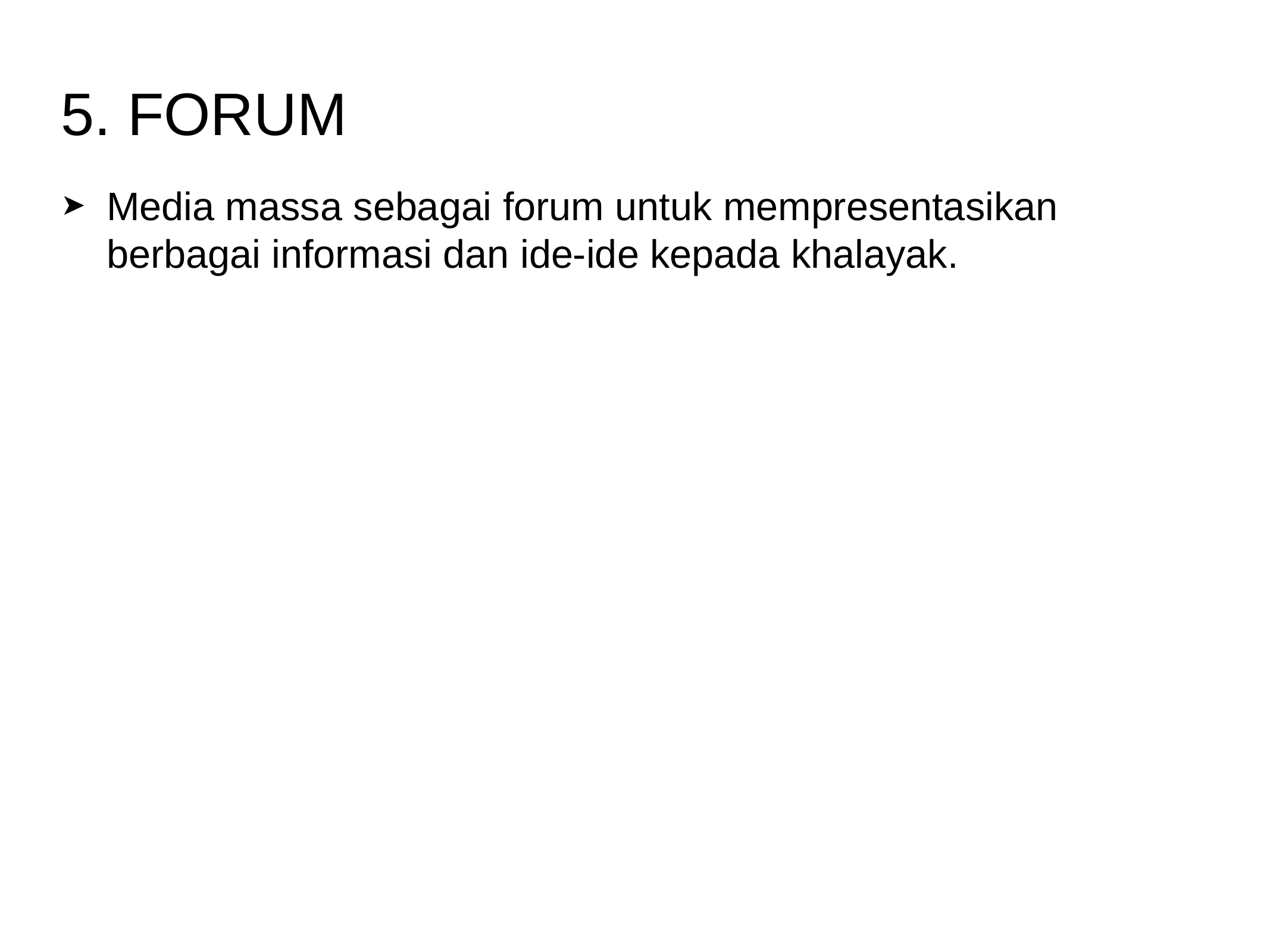

# 5. Forum

Media massa sebagai forum untuk mempresentasikan berbagai informasi dan ide-ide kepada khalayak.